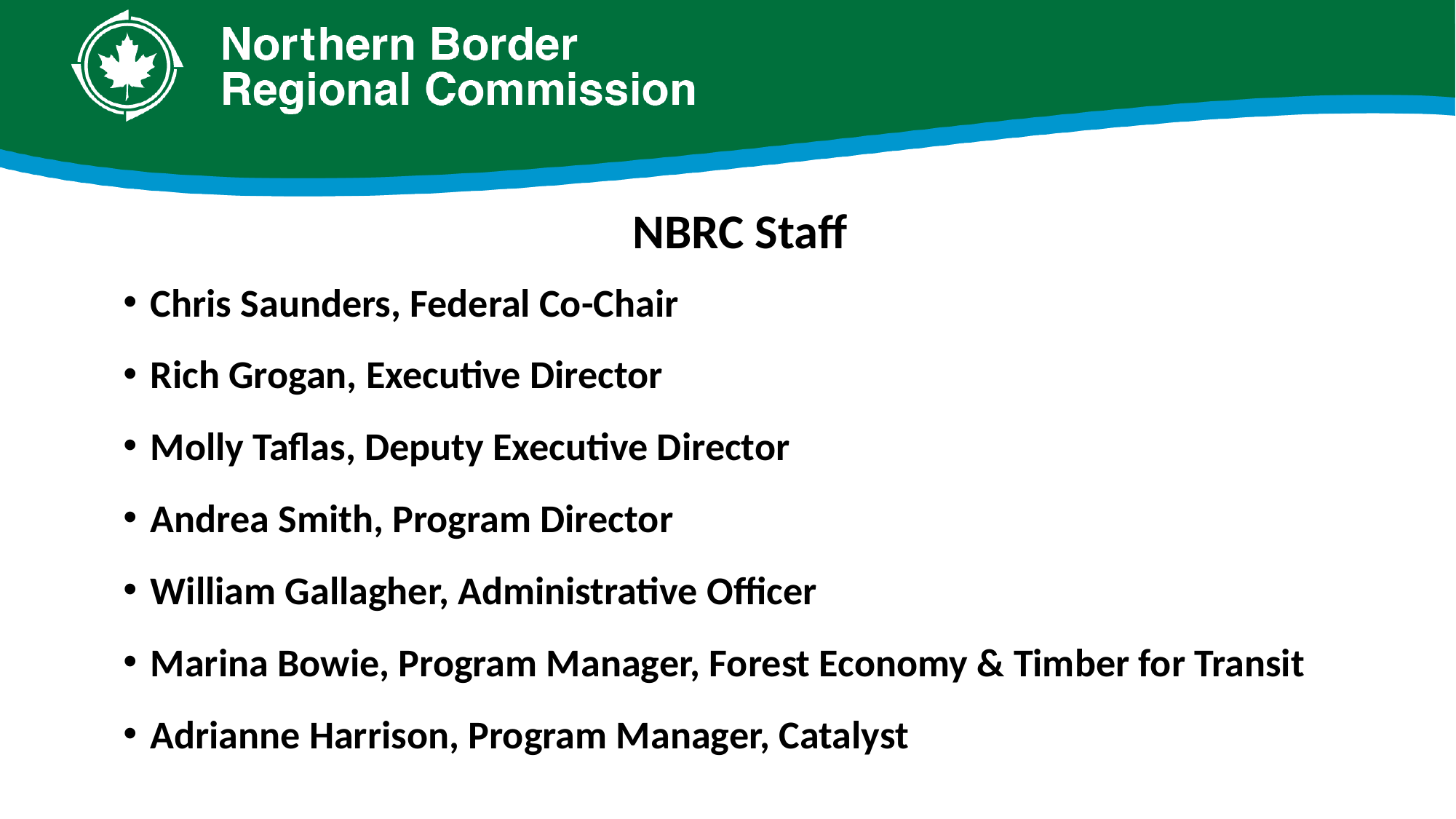

# NBRC Staff
Chris Saunders, Federal Co-Chair
Rich Grogan, Executive Director
Molly Taflas, Deputy Executive Director
Andrea Smith, Program Director
William Gallagher, Administrative Officer
Marina Bowie, Program Manager, Forest Economy & Timber for Transit
Adrianne Harrison, Program Manager, Catalyst